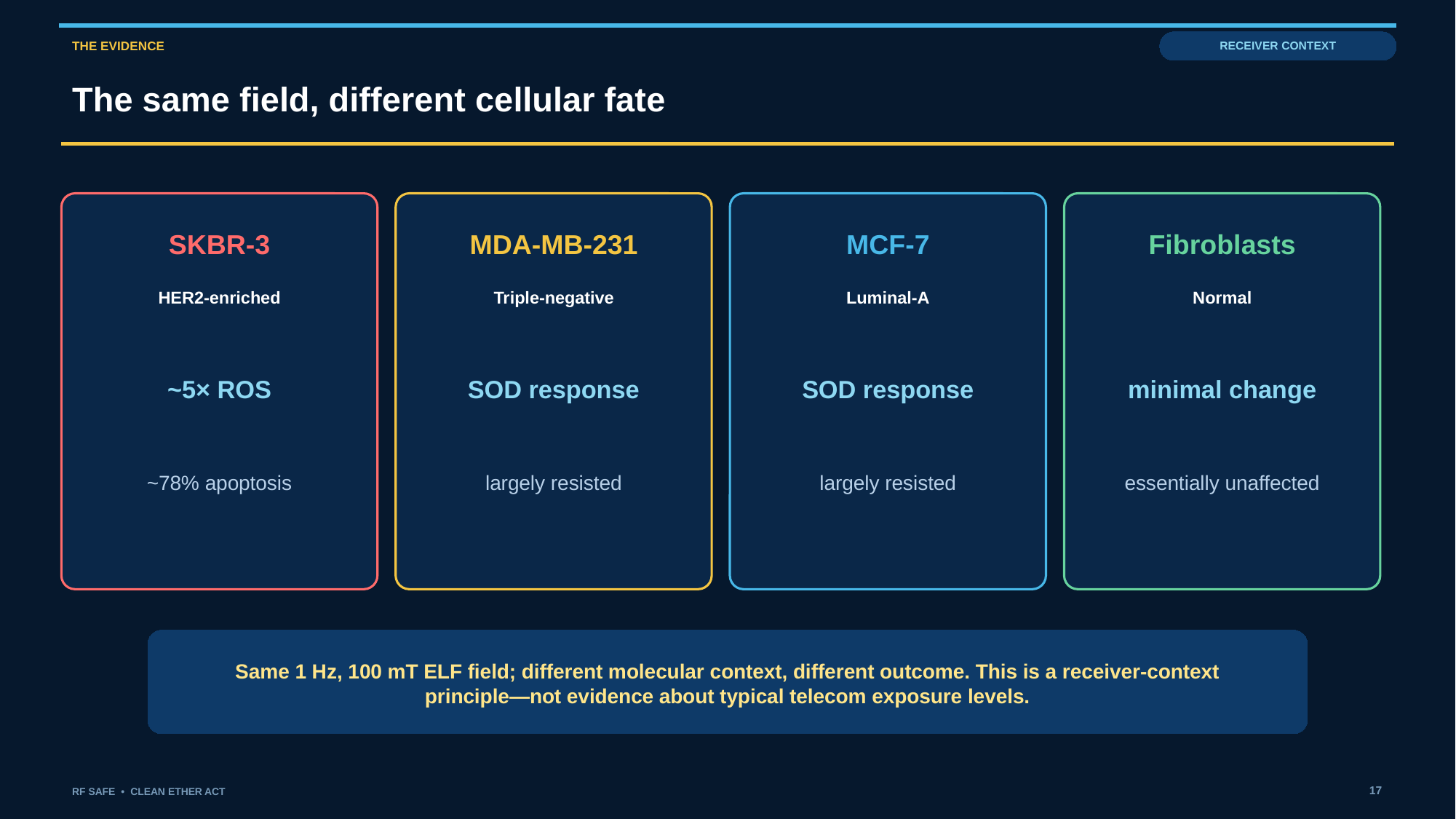

THE EVIDENCE
RECEIVER CONTEXT
The same field, different cellular fate

SKBR-3
MDA-MB-231
MCF-7
Fibroblasts
HER2-enriched
Triple-negative
Luminal-A
Normal
~5× ROS
SOD response
SOD response
minimal change
~78% apoptosis
largely resisted
largely resisted
essentially unaffected

Same 1 Hz, 100 mT ELF field; different molecular context, different outcome. This is a receiver-context principle—not evidence about typical telecom exposure levels.
17
RF SAFE  •  CLEAN ETHER ACT